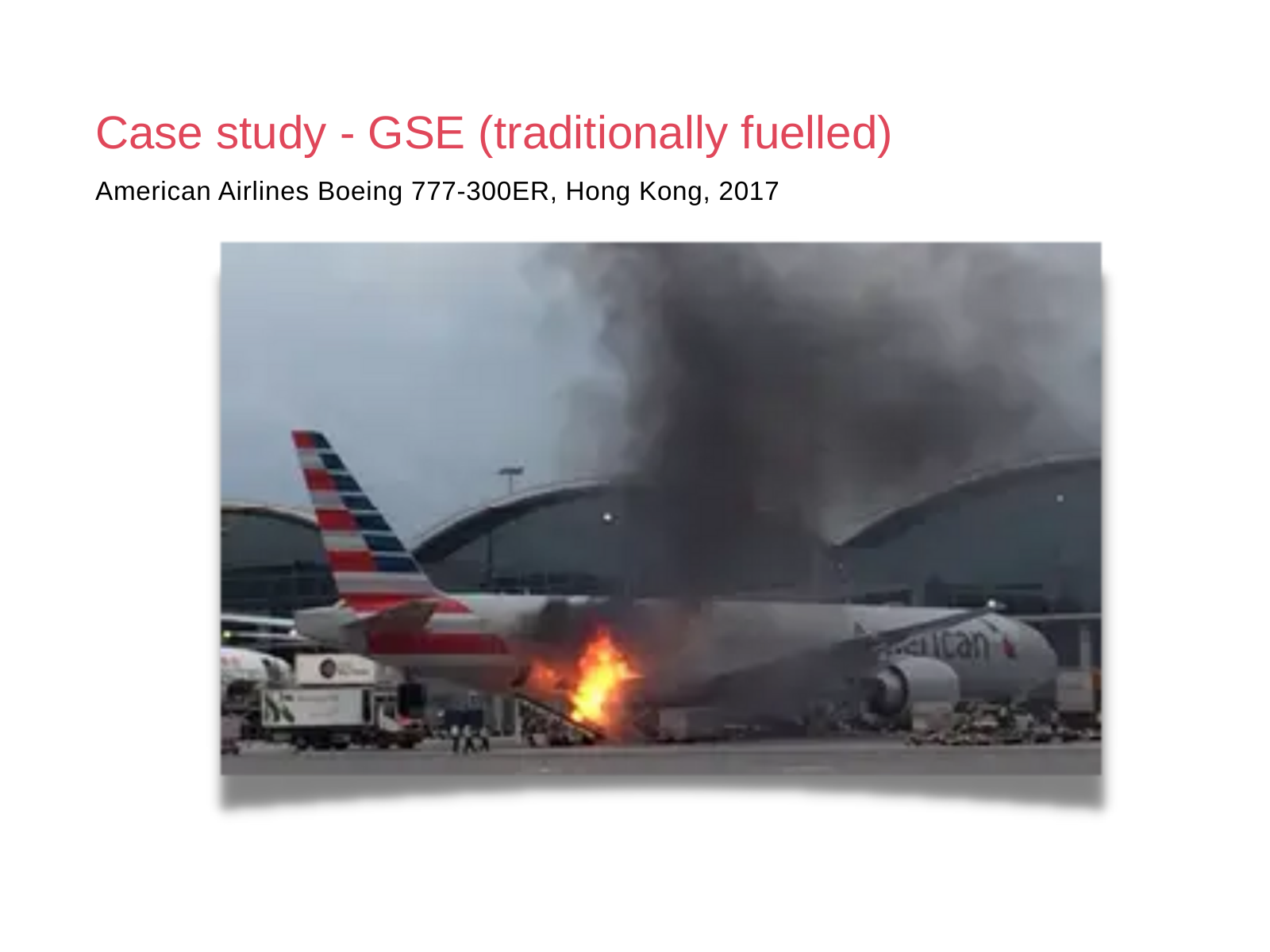

Case study - GSE (traditionally fuelled)
American Airlines Boeing 777-300ER, Hong Kong, 2017